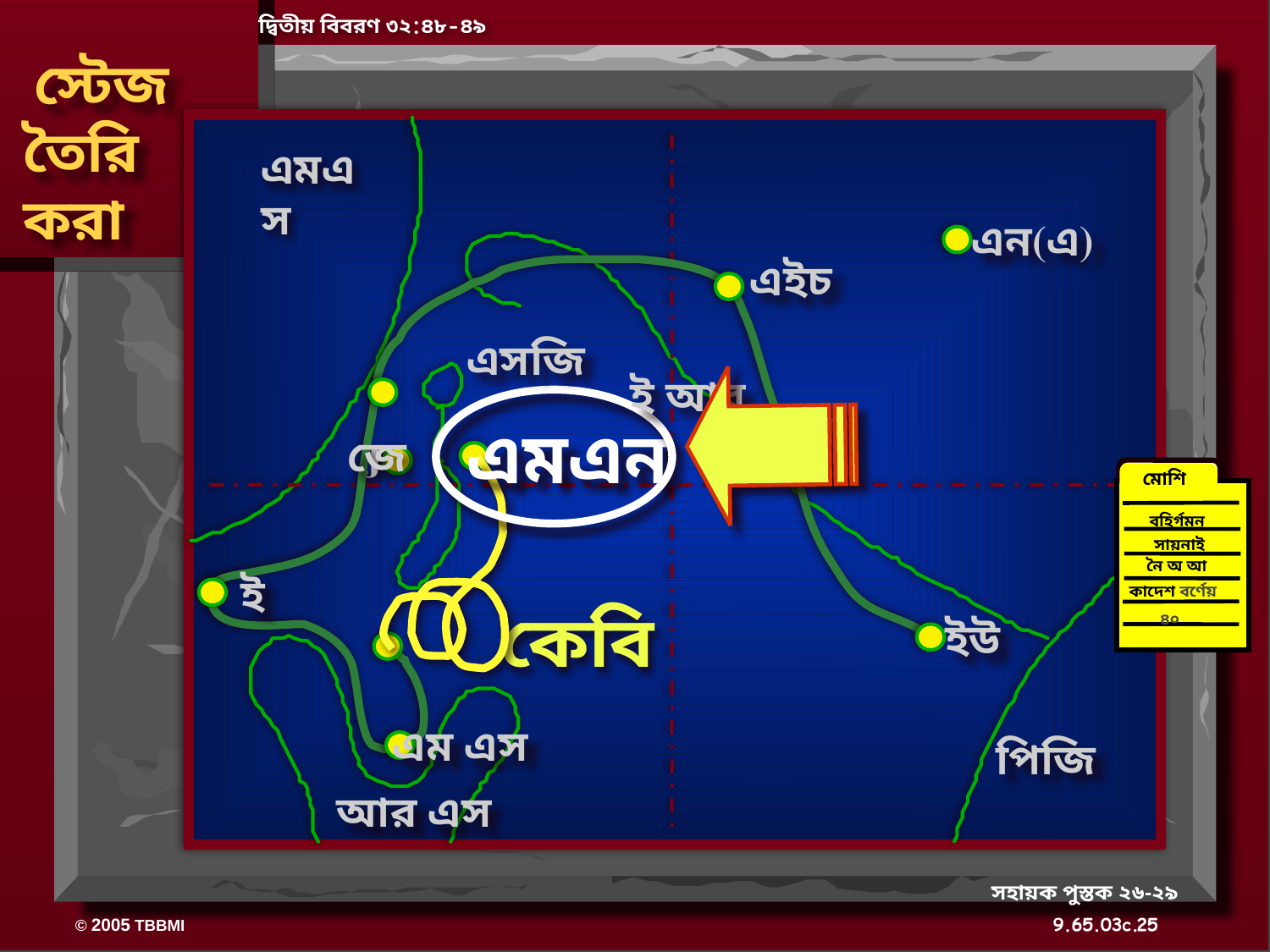

দ্বিতীয় বিবরণ ৩২:৪৮-৪৯

 স্টেজ
তৈরি
করা

এমএস

J

কেবি

এন(এ)

এইচ
এসজি
ই আর

এমএন
বি
জে

মোশি

বহির্গমন

সায়নাই

নৈ অ আ

কাদেশ বর্ণেয়

৪০
ই
ইউ
এম এস
পিজি
আর এস
সহায়ক পুস্তক ২৬-২৯

25